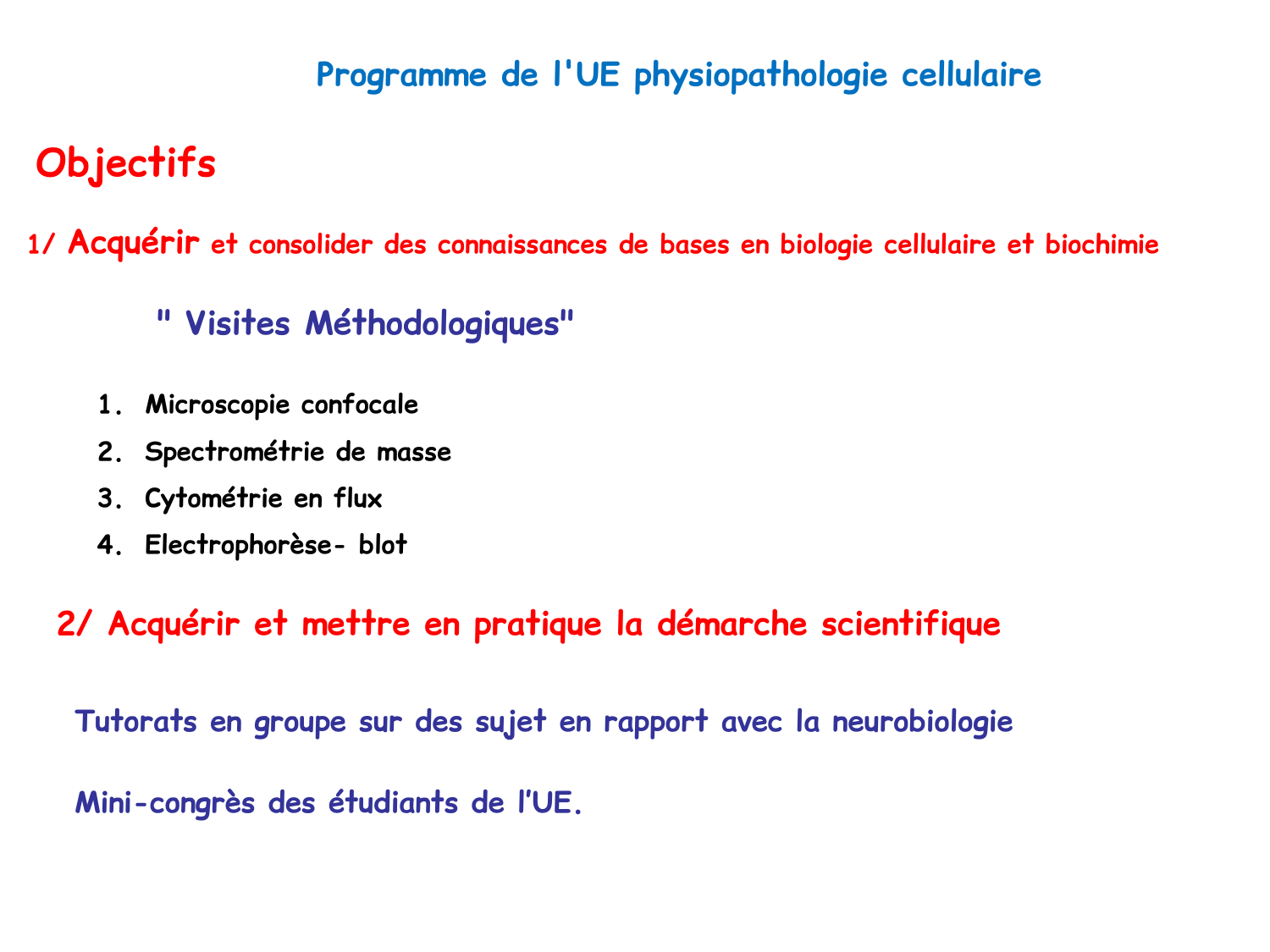

Programme de l'UE physiopathologie cellulaire
Objectifs

1/ Acquérir et consolider des connaissances de bases en biologie cellulaire et biochimie
       " Visites Méthodologiques"
Microscopie confocale
Spectrométrie de masse
Cytométrie en flux
Electrophorèse- blot
2/ Acquérir et mettre en pratique la démarche scientifique
Tutorats en groupe sur des sujet en rapport avec la neurobiologie
Mini-congrès des étudiants de l’UE.